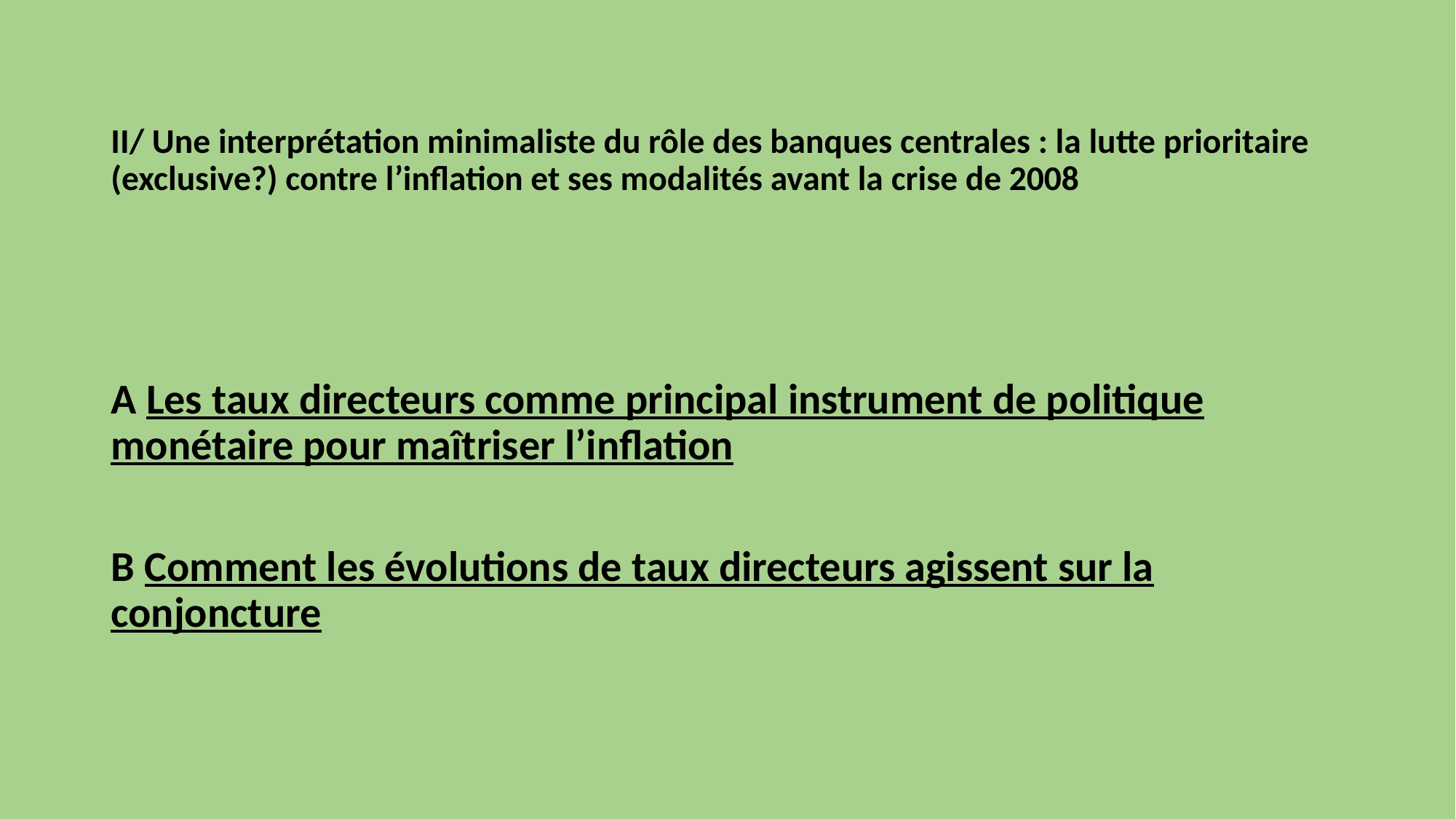

# II/ Une interprétation minimaliste du rôle des banques centrales : la lutte prioritaire (exclusive?) contre l’inflation et ses modalités avant la crise de 2008
A Les taux directeurs comme principal instrument de politique monétaire pour maîtriser l’inflation

B Comment les évolutions de taux directeurs agissent sur la conjoncture